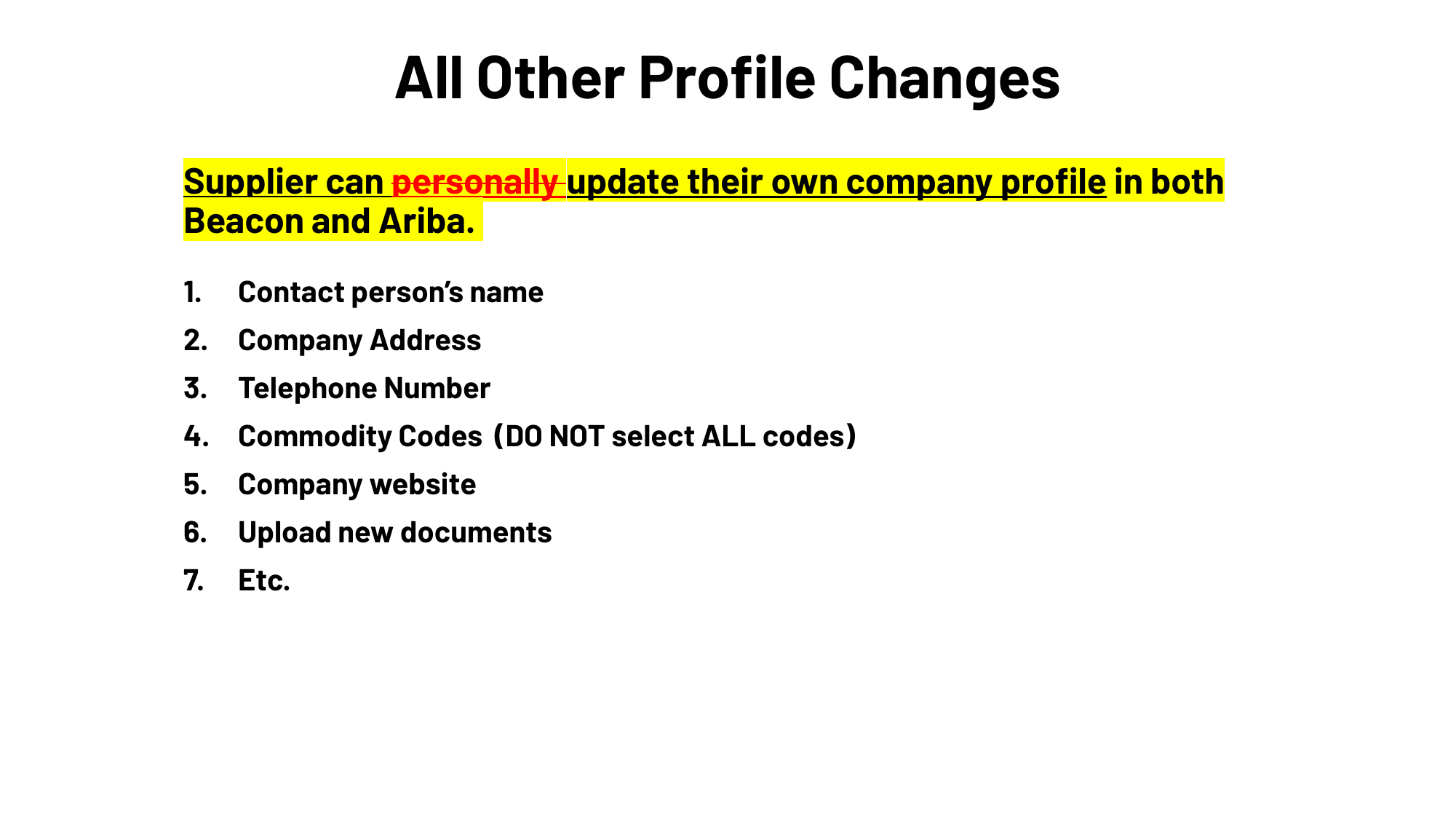

# All Other Profile Changes
Supplier can personally update their own company profile in both Beacon and Ariba.

Contact person’s name
Company Address
Telephone Number
Commodity Codes  (DO NOT select ALL codes)
Company website
Upload new documents
Etc.